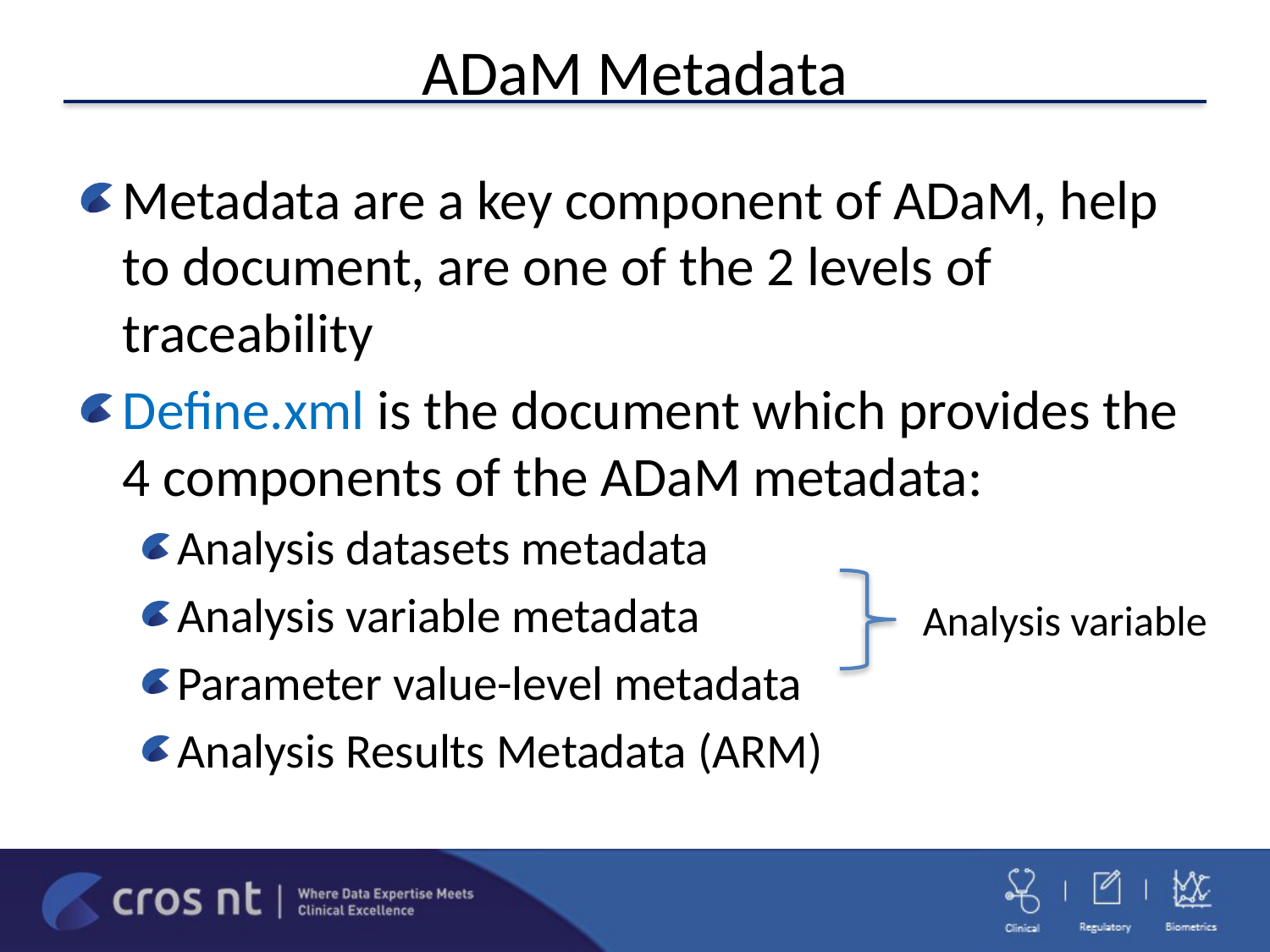

# ADaM Metadata
Metadata are a key component of ADaM, help to document, are one of the 2 levels of traceability
Define.xml is the document which provides the 4 components of the ADaM metadata:
Analysis datasets metadata
Analysis variable metadata
Parameter value-level metadata
Analysis Results Metadata (ARM)

Analysis variable